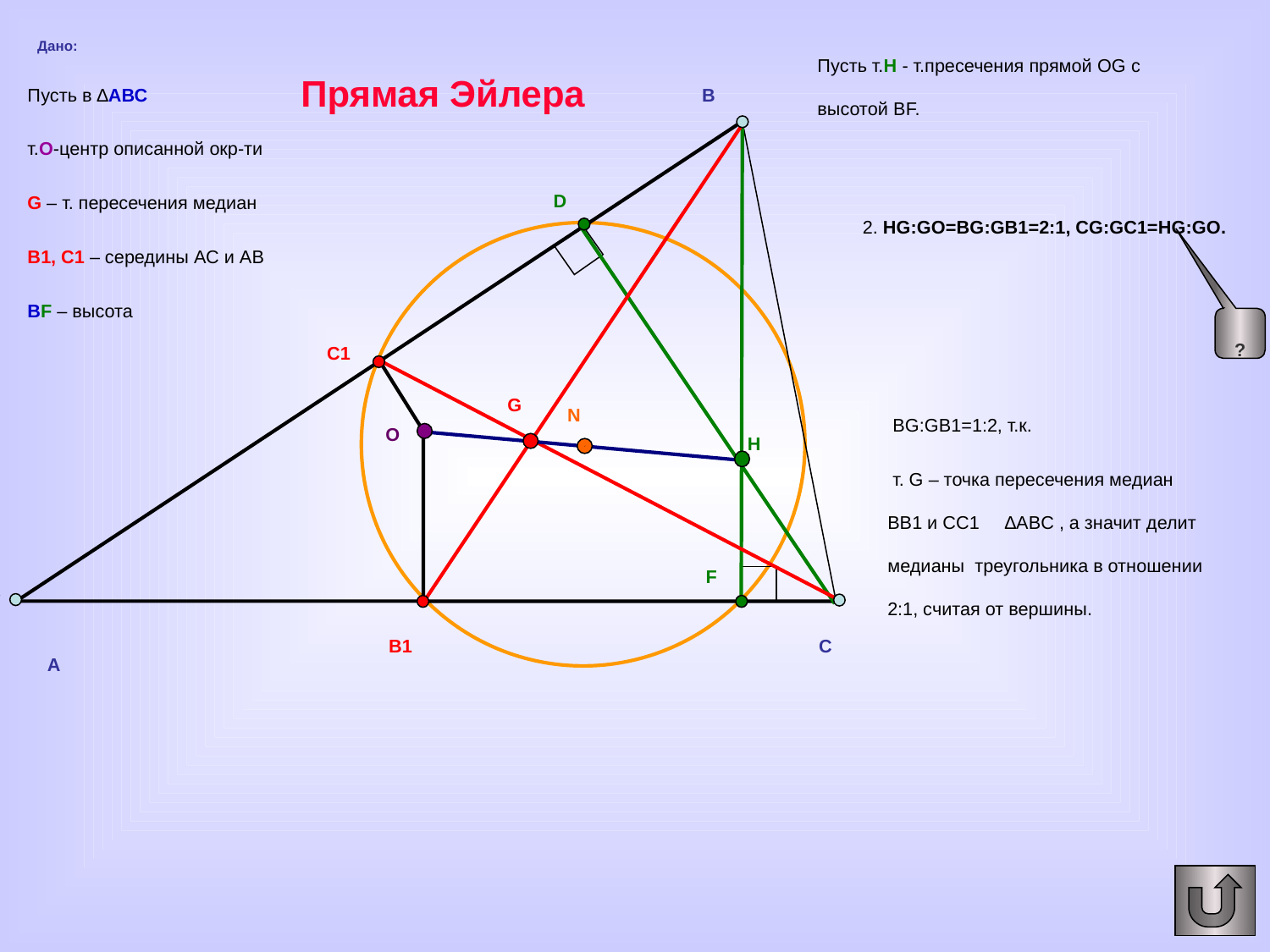

Прямая Эйлера
Дано:
Пусть т.Н - т.пресечения прямой OG с высотой BF.
Пусть в ∆АВС
т.O-центр описанной окр-ти
G – т. пересечения медиан
В1, С1 – середины АС и АВ
BF – высота
B

D
 2. HG:GO=BG:GB1=2:1, CG:GC1=HG:GO.

?
C1

G
N
 BG:GB1=1:2, т.к.
 т. G – точка пересечения медиан     ВВ1 и СС1     ∆АBС , а значит делит медианы  треугольника в отношении 2:1, считая от вершины.
О
H

F

B1
C
A